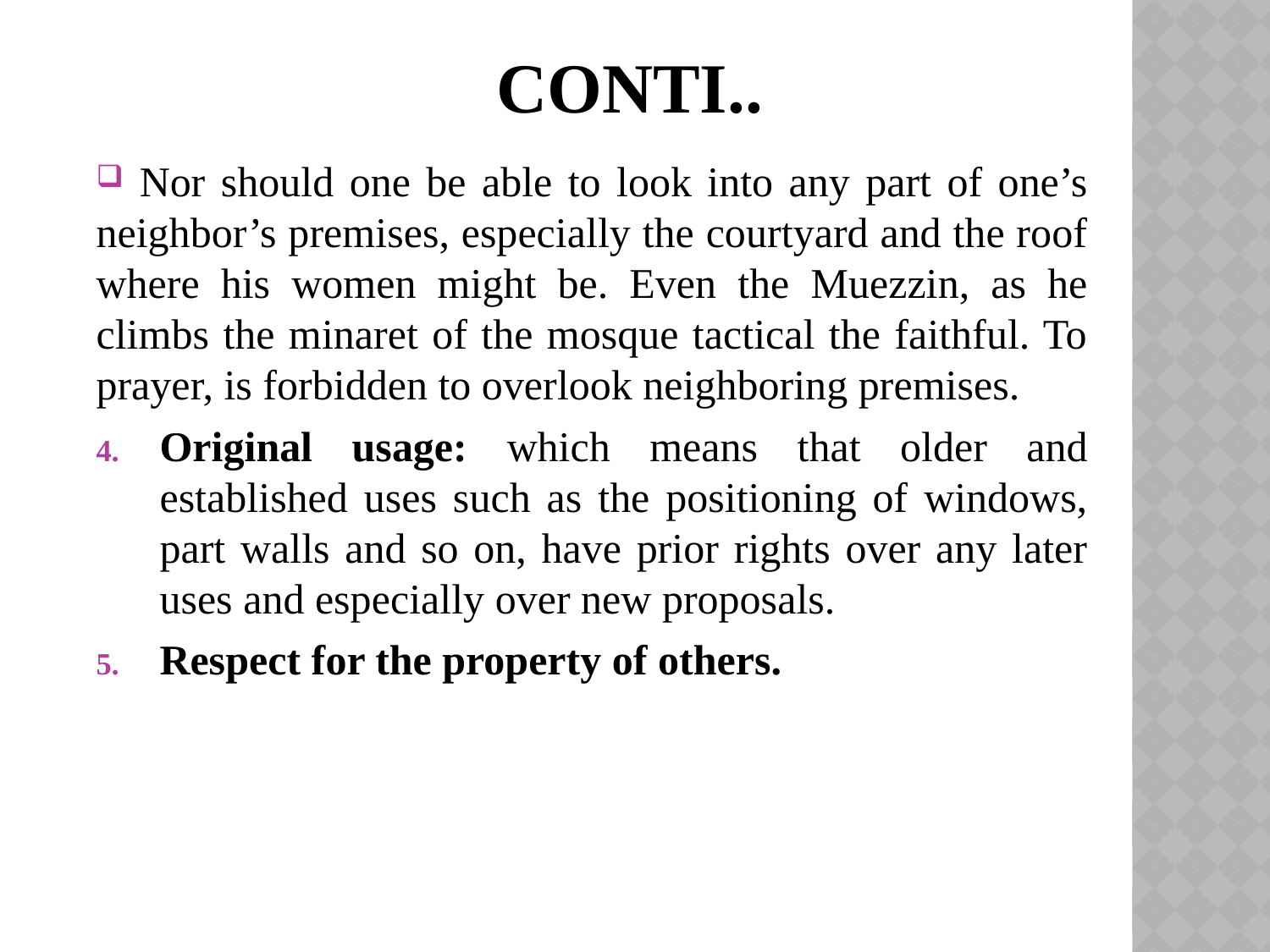

# CONTI..
 Nor should one be able to look into any part of one’s neighbor’s premises, especially the courtyard and the roof where his women might be. Even the Muezzin, as he climbs the minaret of the mosque tactical the faithful. To prayer, is forbidden to overlook neighboring premises.
Original usage: which means that older and established uses such as the positioning of windows, part walls and so on, have prior rights over any later uses and especially over new proposals.
Respect for the property of others.